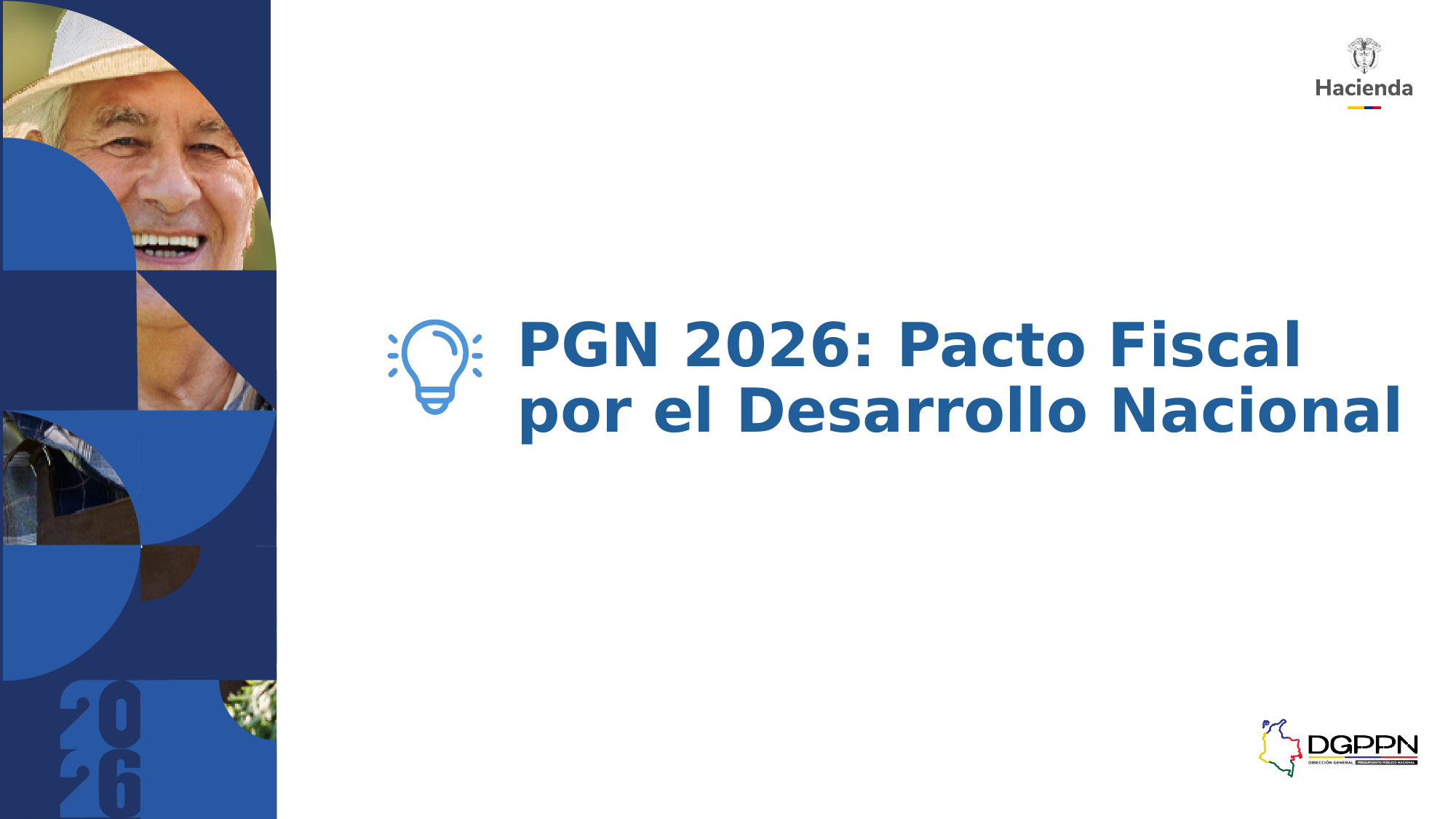

PGN 2026: Pacto Fiscal por el Desarrollo Nacional